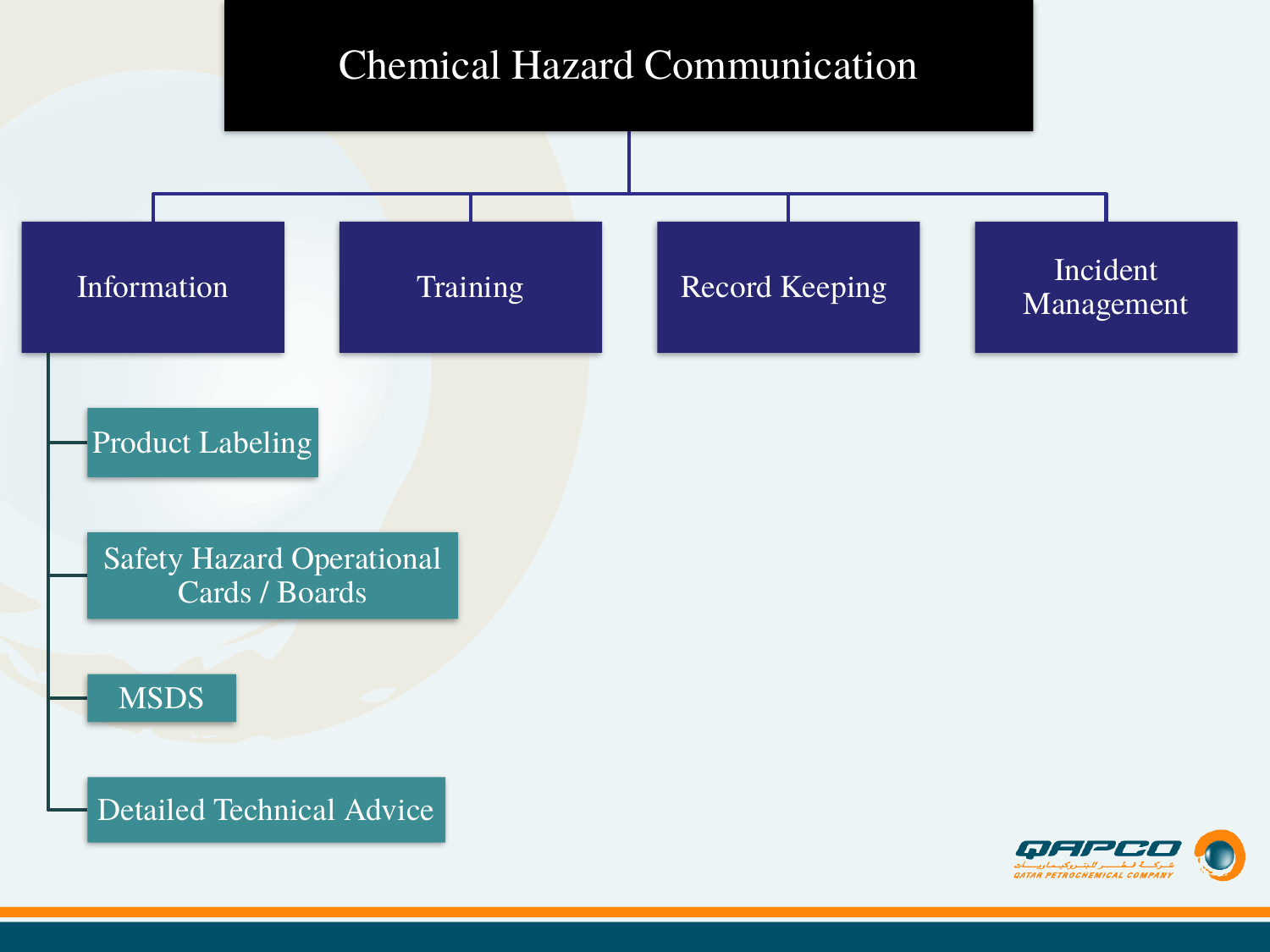

Chemical Hazard Communication
Information
Product Labeling
Safety Hazard Operational Cards / Boards
MSDS
Detailed Technical Advice
Training
Record Keeping
Incident Management